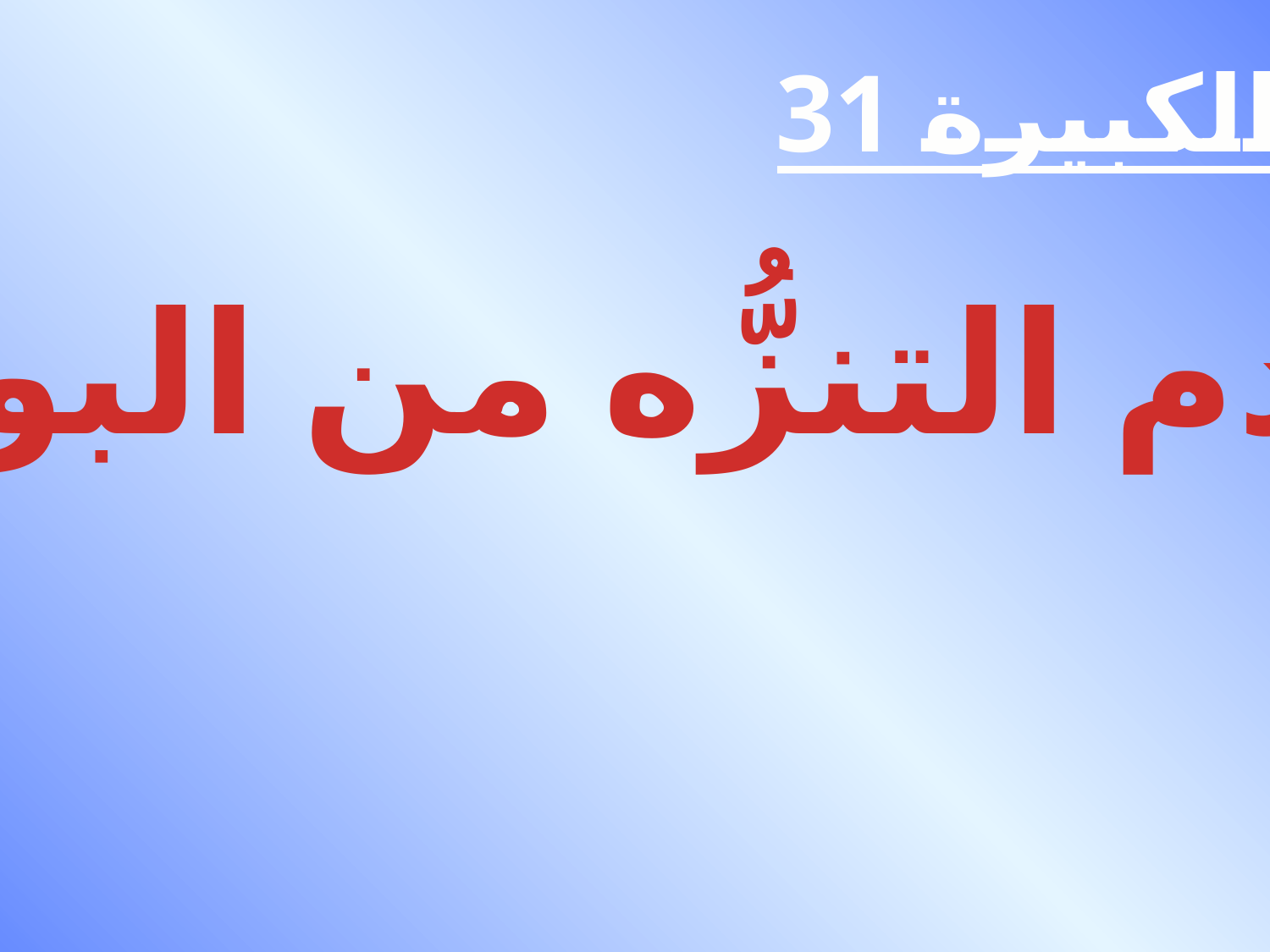

الكبيرة 31
عدم التنزُّه من البول
#